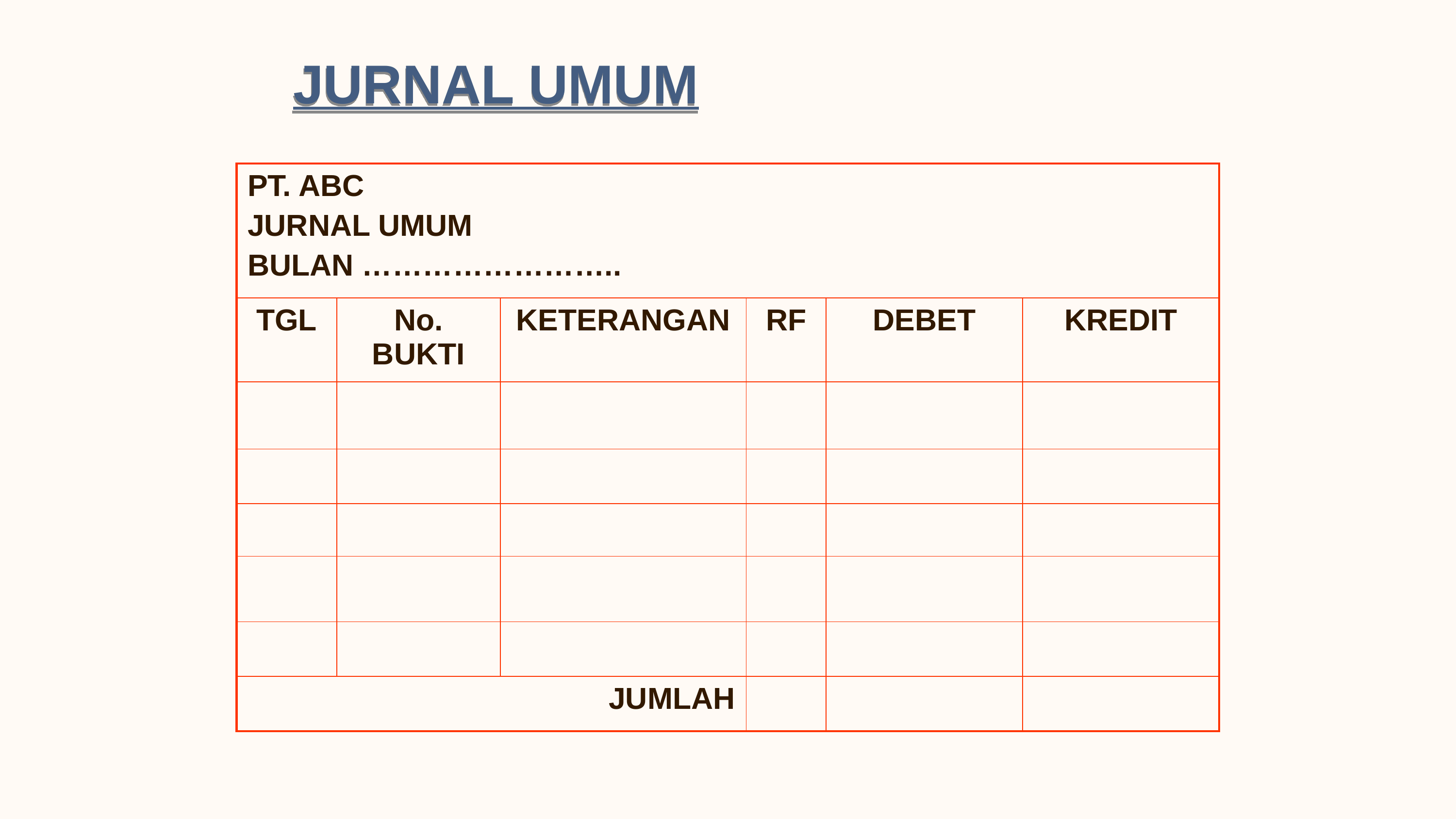

JURNAL UMUM
| PT. ABC JURNAL UMUM BULAN …………………….. |  |  |  |  |  |
| --- | --- | --- | --- | --- | --- |
| TGL | No. BUKTI | KETERANGAN | RF | DEBET | KREDIT |
|  |  |  |  |  |  |
|  |  |  |  |  |  |
|  |  |  |  |  |  |
|  |  |  |  |  |  |
|  |  |  |  |  |  |
| JUMLAH |  |  |  |  |  |